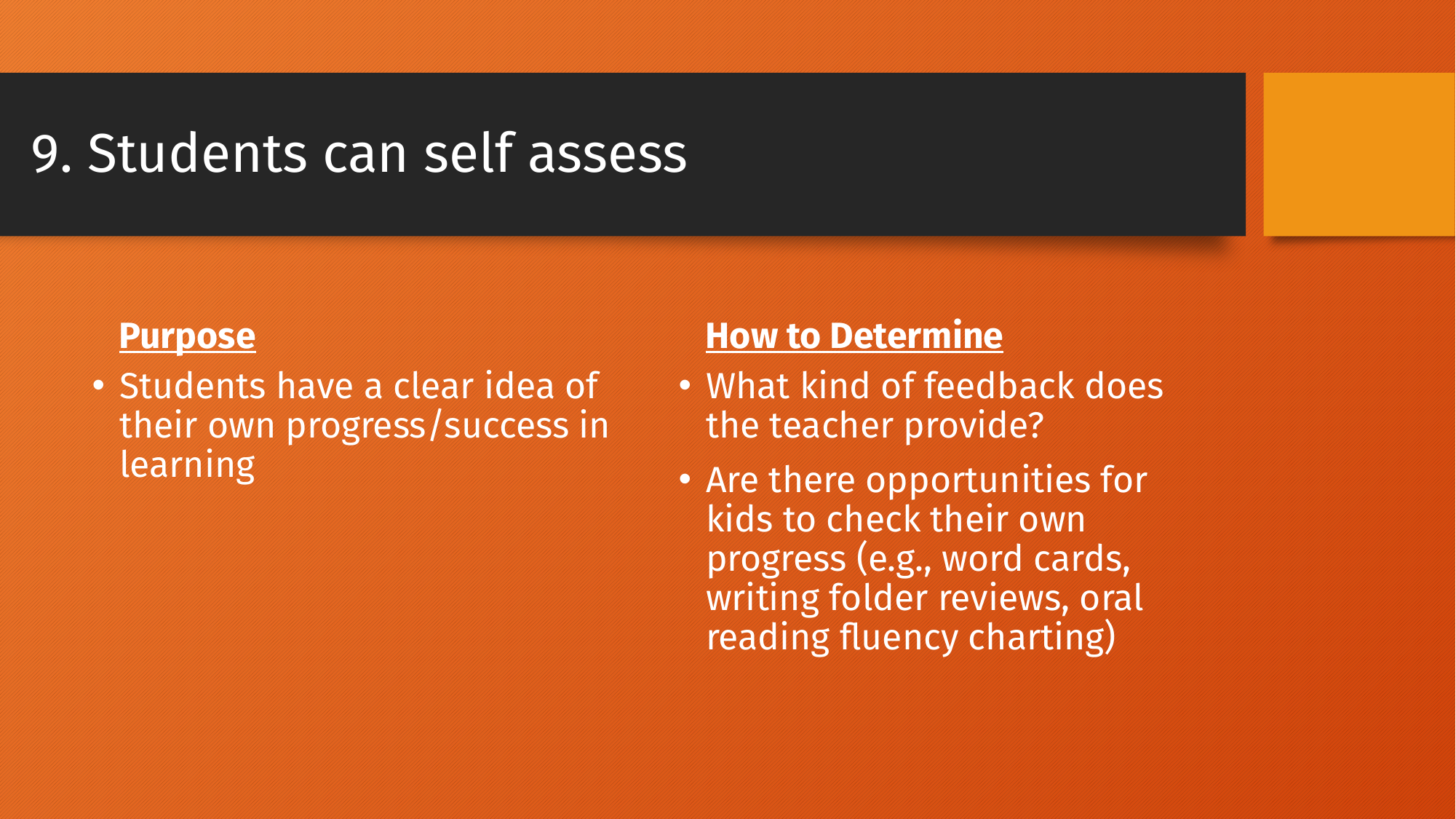

# 9. Students can self assess
Purpose
How to Determine
Students have a clear idea of their own progress/success in learning
What kind of feedback does the teacher provide?
Are there opportunities for kids to check their own progress (e.g., word cards, writing folder reviews, oral reading fluency charting)